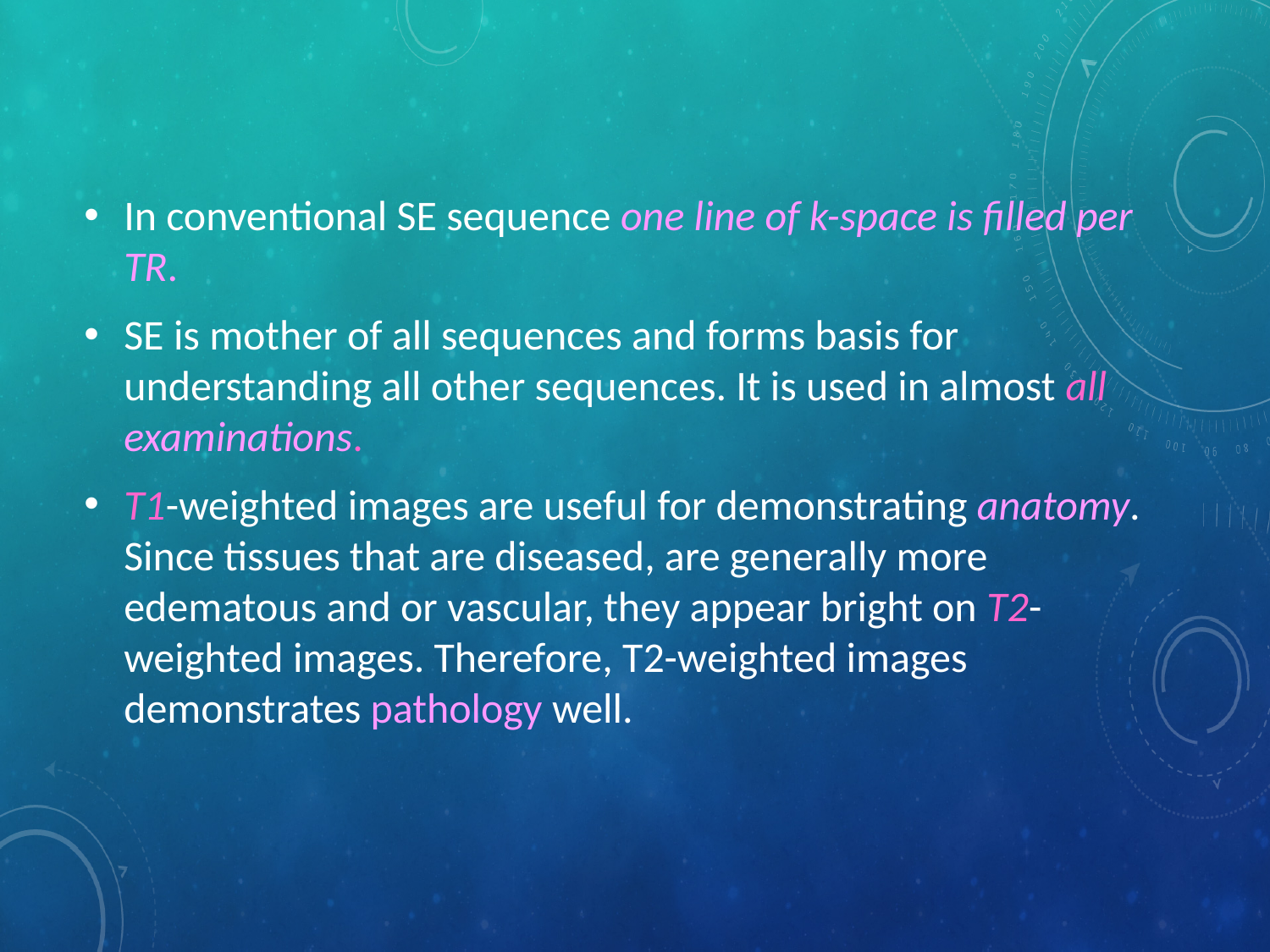

#
In conventional SE sequence one line of k-space is filled per TR.
SE is mother of all sequences and forms basis for understanding all other sequences. It is used in almost all examinations.
T1-weighted images are useful for demonstrating anatomy. Since tissues that are diseased, are generally more edematous and or vascular, they appear bright on T2-weighted images. Therefore, T2-weighted images demonstrates pathology well.